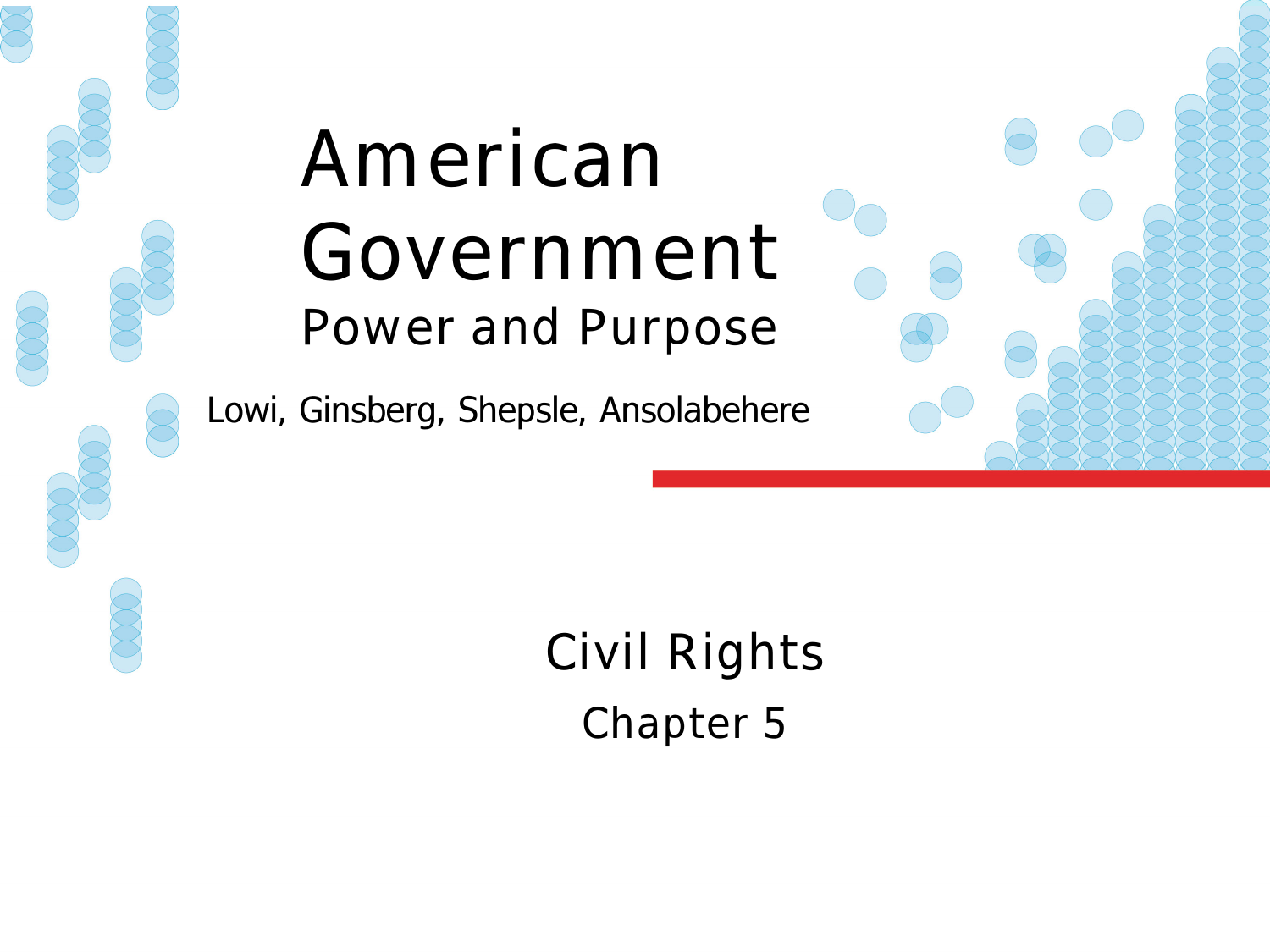

# American Government Power and Purpose
Lowi, Ginsberg, Shepsle, Ansolabehere
Civil Rights
Chapter 5